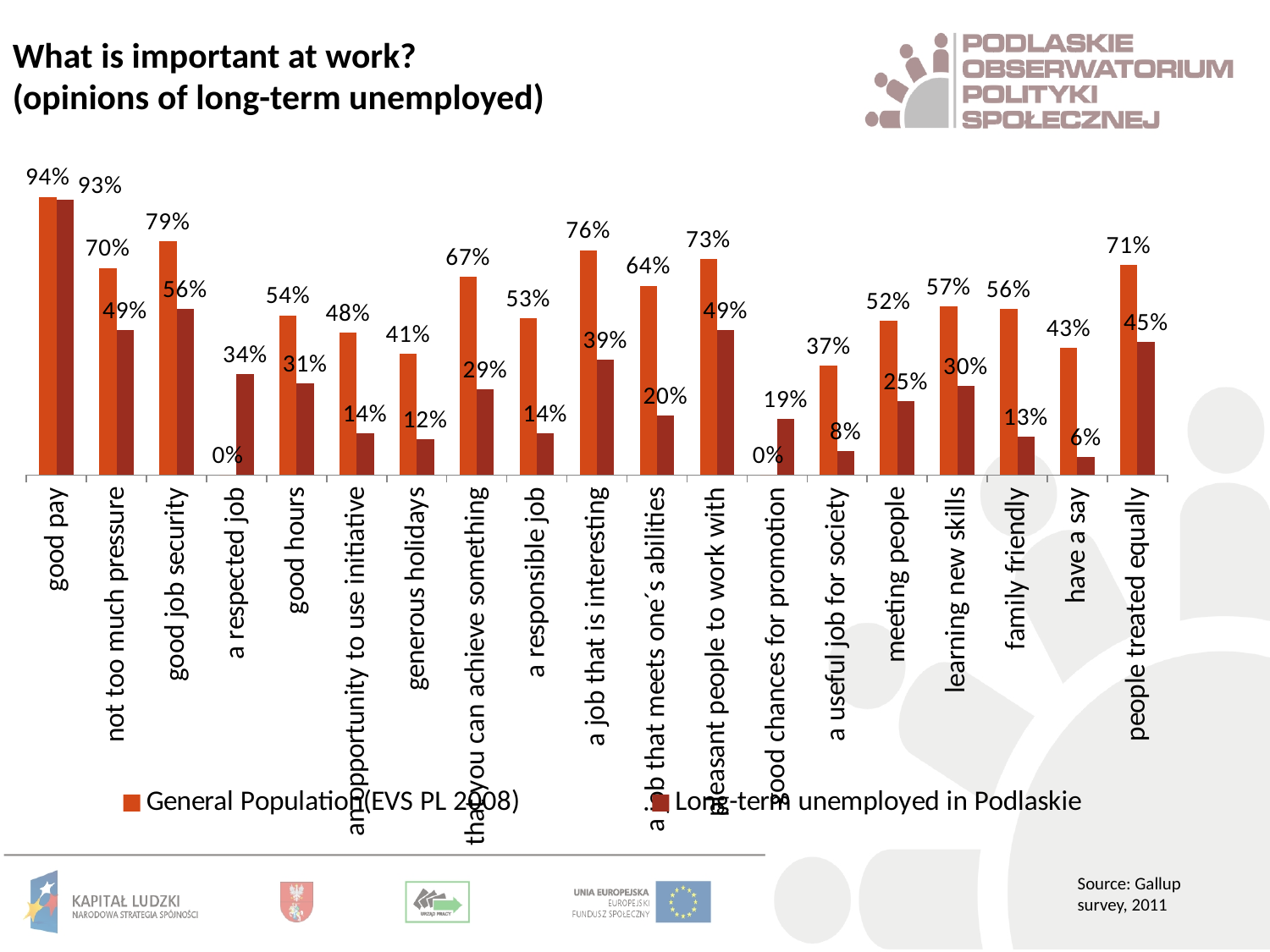

What is important at work?
(opinions of long-term unemployed)

### Chart

| Category | General Population(EVS PL 2008) | Long-term unemployed in Podlaskie |
|---|---|---|
| good pay | 0.9400000000000005 | 0.93 |
|  not too much pressure | 0.7000000000000005 | 0.49000000000000027 |
|  good job security | 0.79 | 0.56 |
| a respected job | 0.0 | 0.34 |
| good hours | 0.54 | 0.3100000000000003 |
| an opportunity to use initiative | 0.48000000000000026 | 0.14 |
| generous holidays | 0.41000000000000025 | 0.12000000000000002 |
| that you can achieve something | 0.6700000000000008 | 0.29000000000000026 |
| a responsible job | 0.53 | 0.14 |
| a job that is interesting | 0.7600000000000006 | 0.39000000000000035 |
| a job that meets one´s abilities | 0.6400000000000007 | 0.2 |
| pleasant people to work with | 0.7300000000000005 | 0.49000000000000027 |
| good chances for promotion | 0.0 | 0.19 |
| a useful job for society | 0.3700000000000003 | 0.08000000000000004 |
| meeting people | 0.52 | 0.25 |
| learning new skills | 0.57 | 0.30000000000000027 |
| family friendly | 0.56 | 0.13 |
| have a say | 0.43000000000000027 | 0.06000000000000003 |
| people treated equally | 0.7100000000000005 | 0.45 |
Source: Gallup survey, 2011